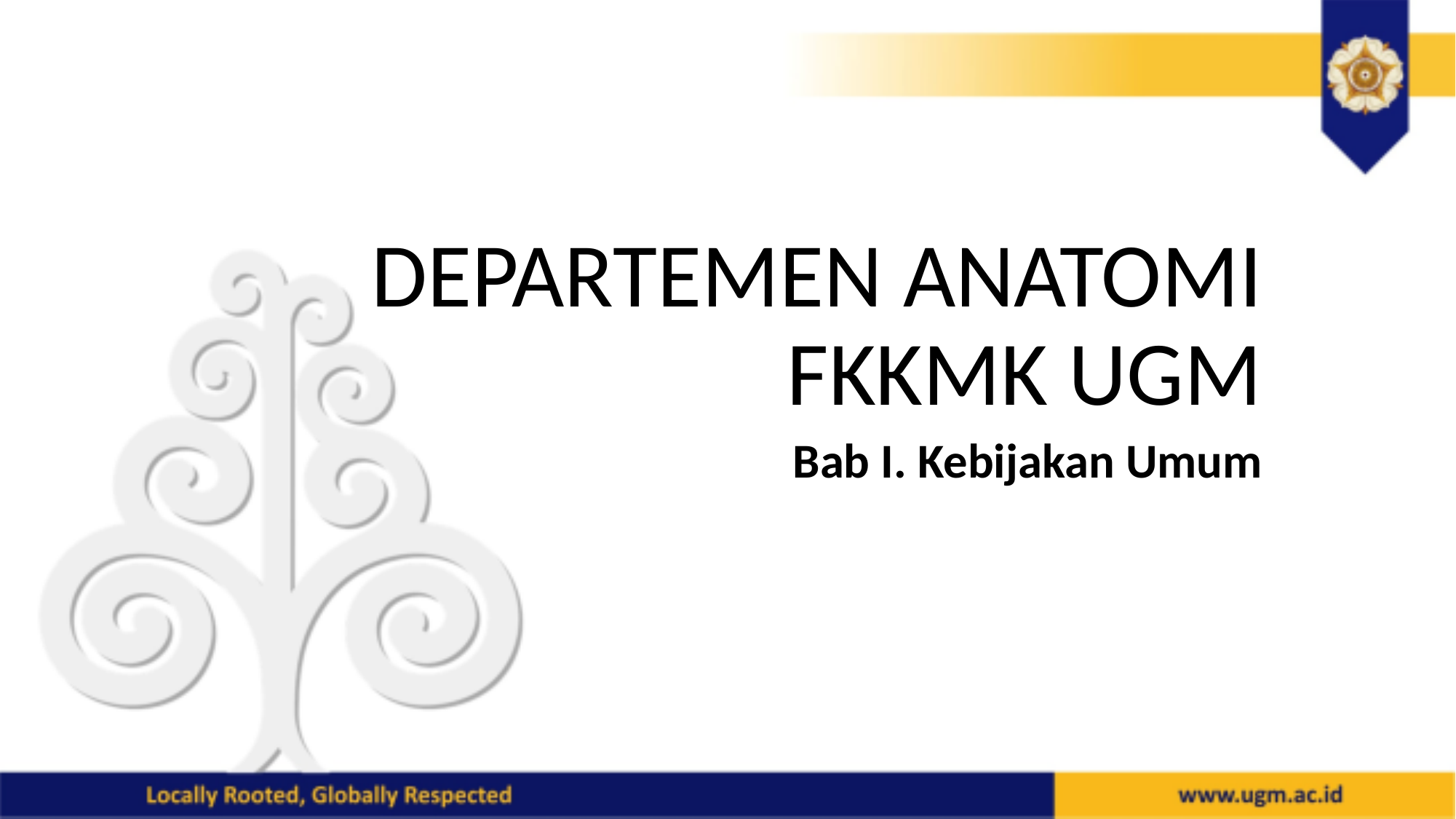

# DEPARTEMEN ANATOMI FKKMK UGM
Bab I. Kebijakan Umum